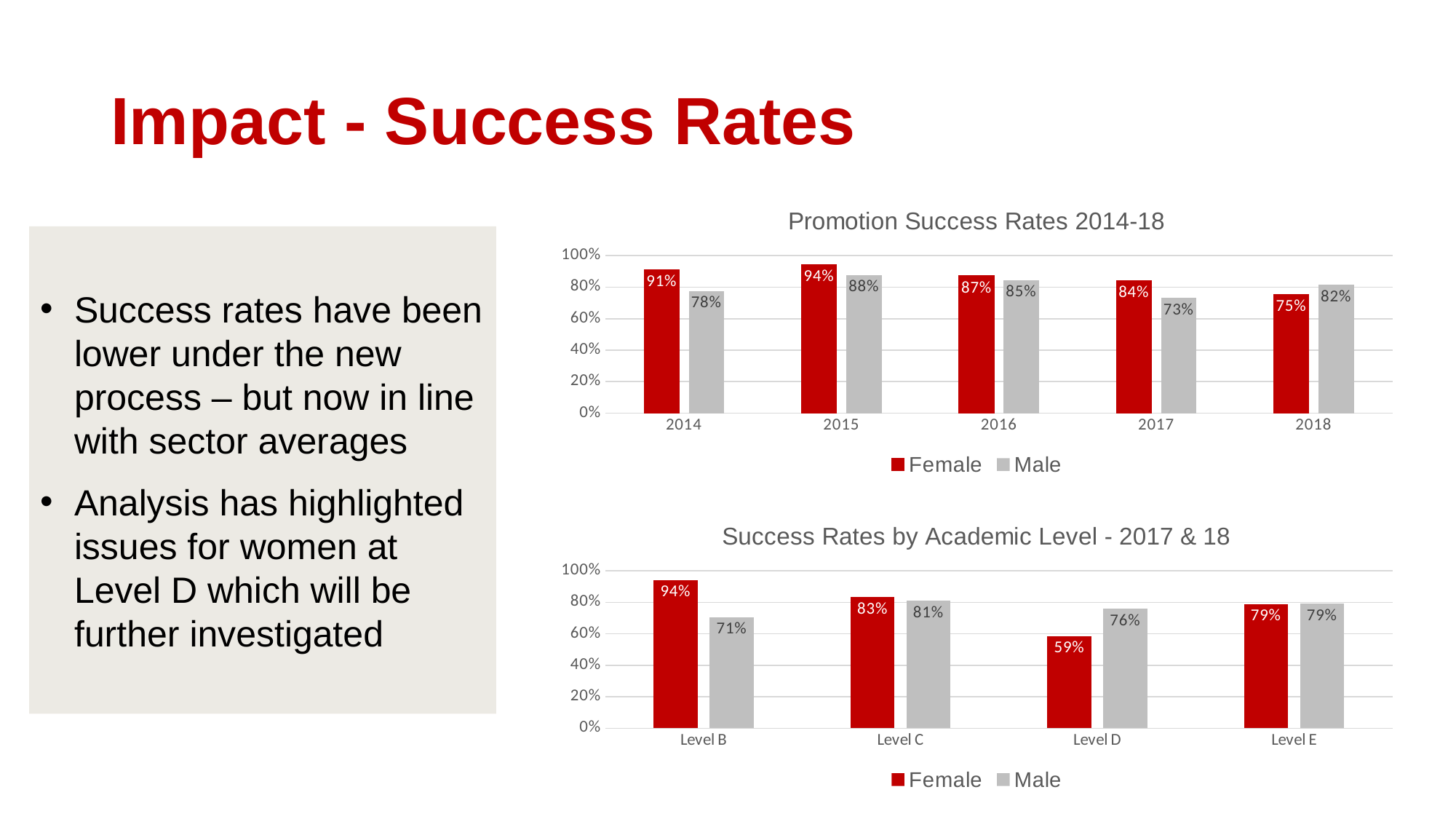

# Impact - Success Rates

### Chart: Promotion Success Rates 2014-18

| Category | Female | Male |
|---|---|---|
| 2014 | 0.9090909090909091 | 0.775 |
| 2015 | 0.9428571428571428 | 0.8775510204081632 |
| 2016 | 0.8717948717948718 | 0.8461538461538461 |
| 2017 | 0.8405797101449275 | 0.7321428571428571 |
| 2018 | 0.7540983606557377 | 0.8153846153846154 |
Success rates have been lower under the new process – but now in line with sector averages
Analysis has highlighted issues for women at Level D which will be further investigated

### Chart: Success Rates by Academic Level - 2017 & 18

| Category | Female | Male |
|---|---|---|
| Level B | 0.9411764705882353 | 0.7058823529411765 |
| Level C | 0.8333333333333334 | 0.8085106382978723 |
| Level D | 0.5862068965517241 | 0.7575757575757576 |
| Level E | 0.7894736842105263 | 0.7916666666666666 |